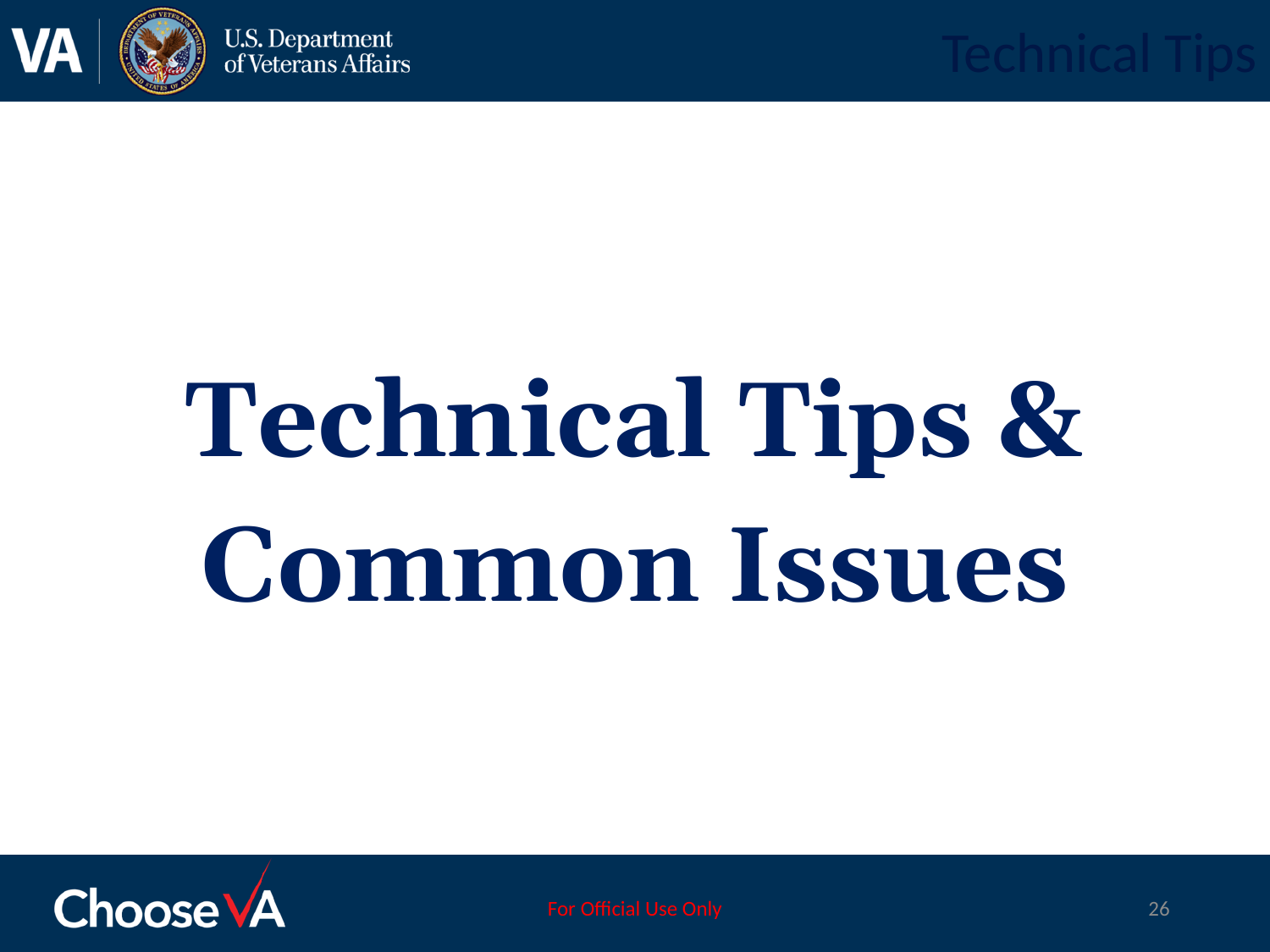

# Technical Tips
Technical Tips & Common Issues
For Official Use Only
26